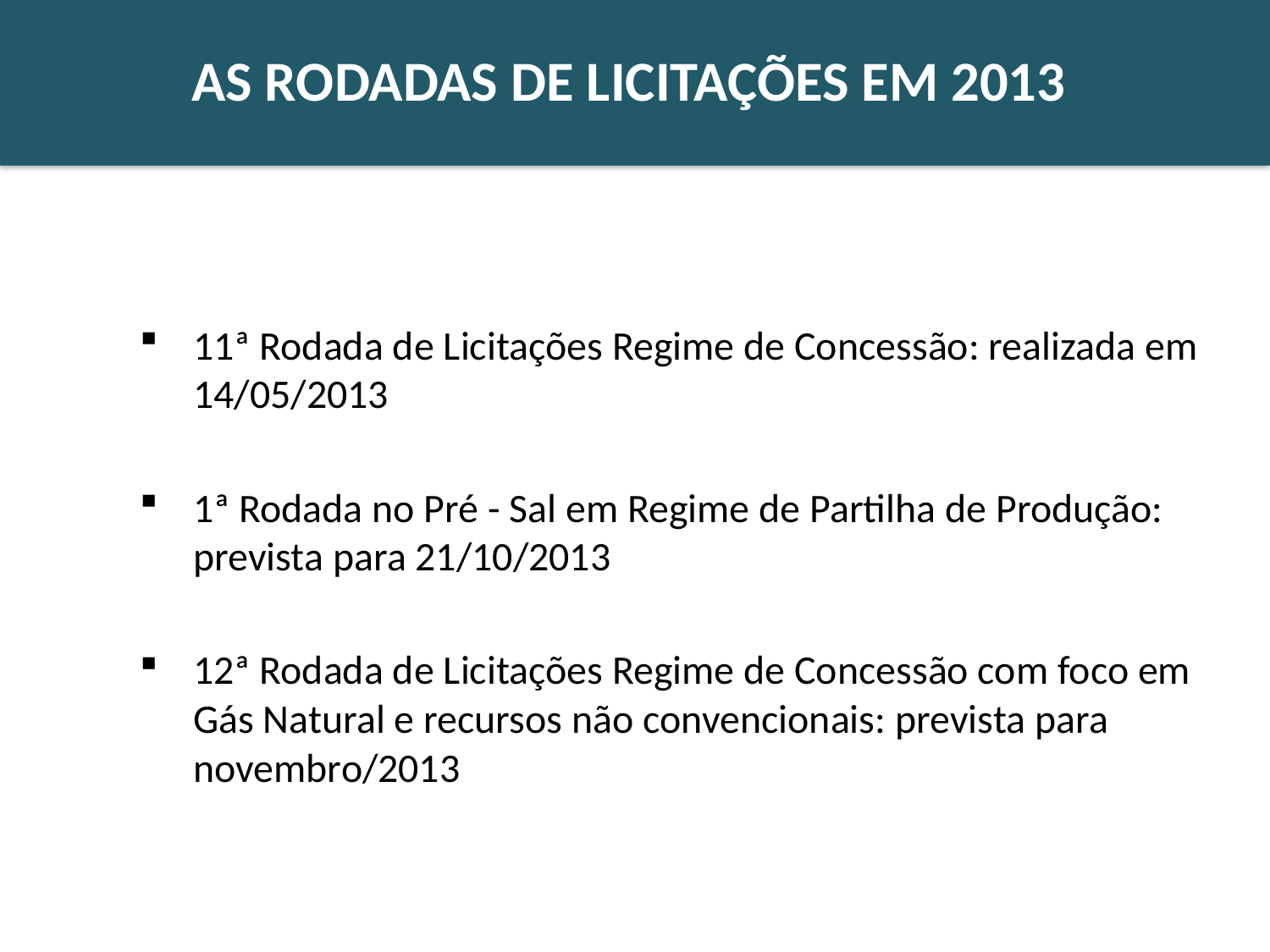

AS RODADAS DE LICITAÇÕES EM 2013

11ª Rodada de Licitações Regime de Concessão: realizada em 14/05/2013

1ª Rodada no Pré - Sal em Regime de Partilha de Produção: prevista para 21/10/2013

12ª Rodada de Licitações Regime de Concessão com foco em Gás Natural e recursos não convencionais: prevista para novembro/2013